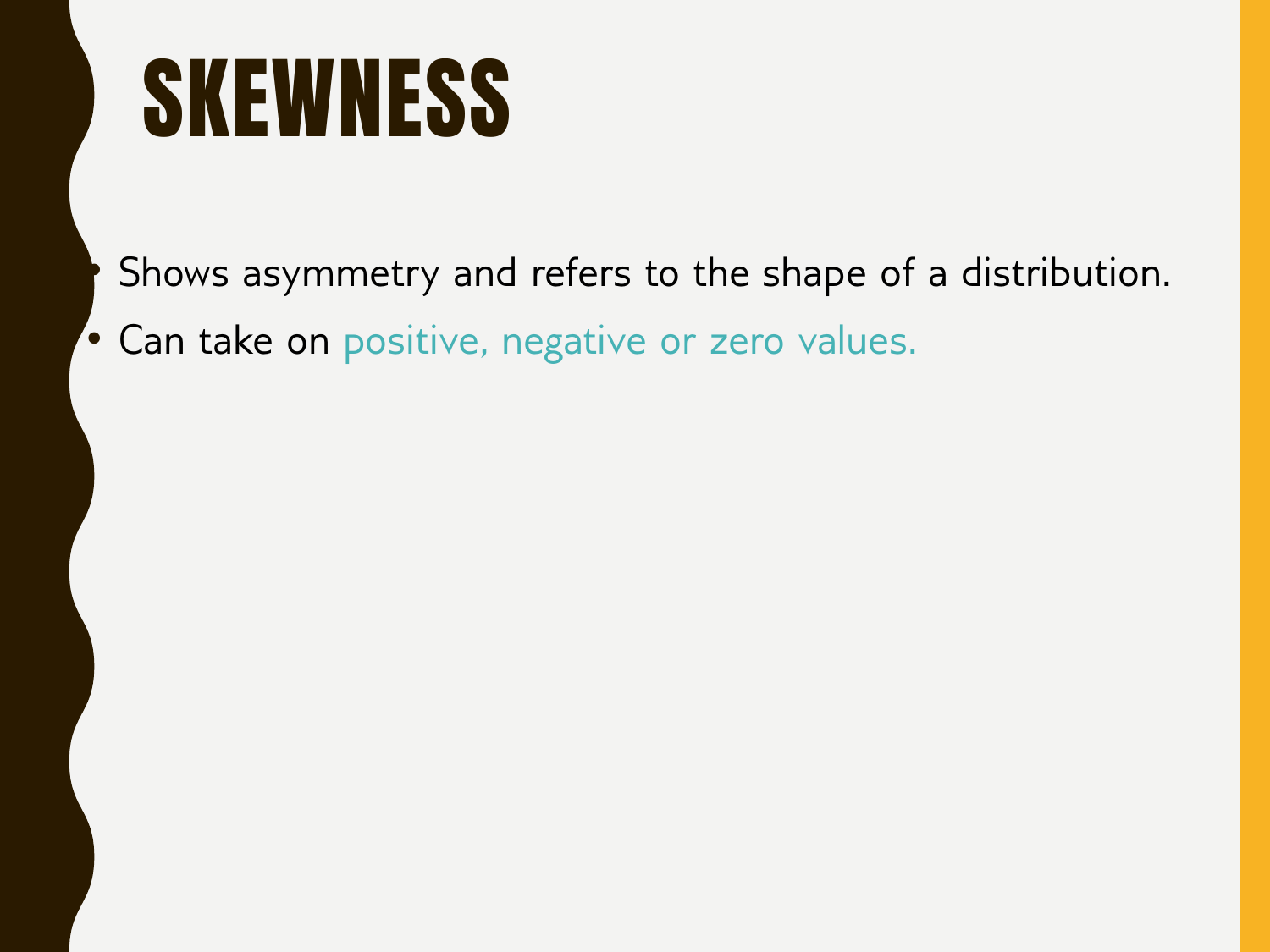

# Skewness
Shows asymmetry and refers to the shape of a distribution.
Can take on positive, negative or zero values.